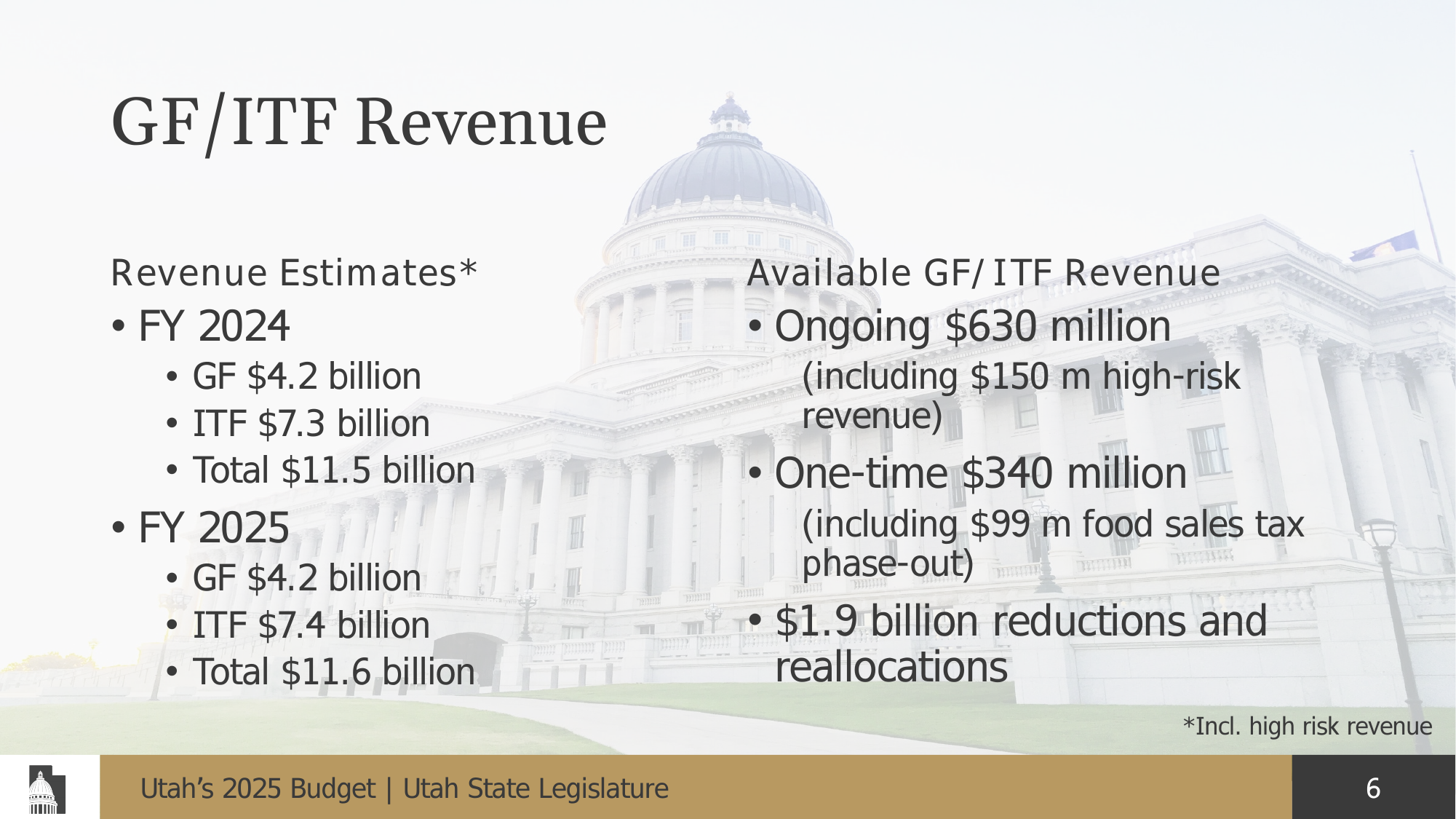

# GF/ITF Revenue
Revenue Estimates*
Available GF/ITF Revenue
FY 2024
GF $4.2 billion
ITF $7.3 billion
Total $11.5 billion
FY 2025
GF $4.2 billion
ITF $7.4 billion
Total $11.6 billion
Ongoing $630 million
(including $150 m high-risk revenue)
One-time $340 million
(including $99 m food sales tax phase-out)
$1.9 billion reductions and reallocations
*Incl. high risk revenue
Utah’s 2025 Budget | Utah State Legislature
6